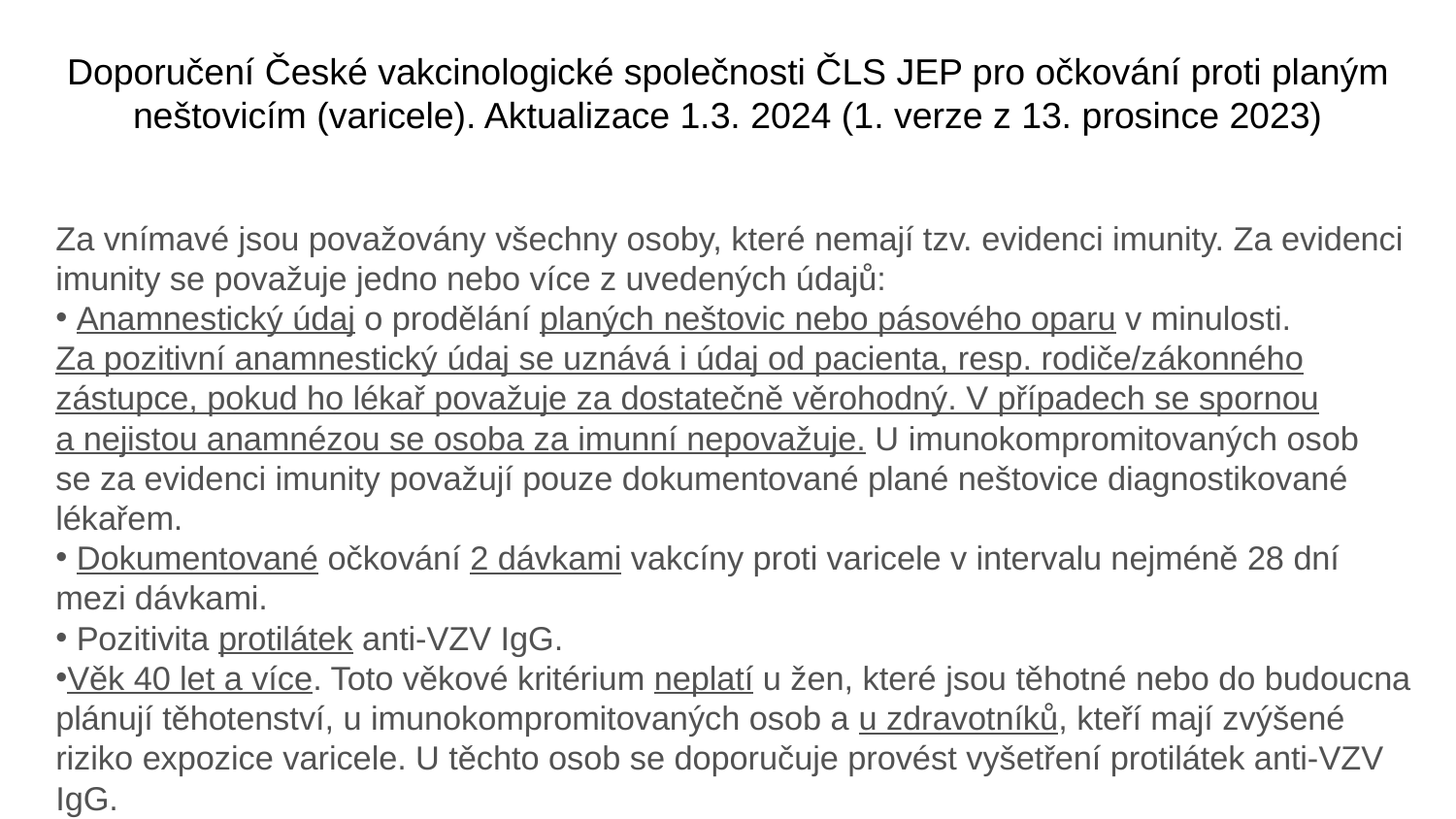

Doporučení České vakcinologické společnosti ČLS JEP pro očkování proti planým neštovicím (varicele). Aktualizace 1.3. 2024 (1. verze z 13. prosince 2023)

Za vnímavé jsou považovány všechny osoby, které nemají tzv. evidenci imunity. Za evidenci imunity se považuje jedno nebo více z uvedených údajů:
 Anamnestický údaj o prodělání planých neštovic nebo pásového oparu v minulosti. Za pozitivní anamnestický údaj se uznává i údaj od pacienta, resp. rodiče/zákonného zástupce, pokud ho lékař považuje za dostatečně věrohodný. V případech se spornou a nejistou anamnézou se osoba za imunní nepovažuje. U imunokompromitovaných osob se za evidenci imunity považují pouze dokumentované plané neštovice diagnostikované lékařem.
 Dokumentované očkování 2 dávkami vakcíny proti varicele v intervalu nejméně 28 dní mezi dávkami.
 Pozitivita protilátek anti-VZV IgG.
Věk 40 let a více. Toto věkové kritérium neplatí u žen, které jsou těhotné nebo do budoucna plánují těhotenství, u imunokompromitovaných osob a u zdravotníků, kteří mají zvýšené riziko expozice varicele. U těchto osob se doporučuje provést vyšetření protilátek anti-VZV IgG.